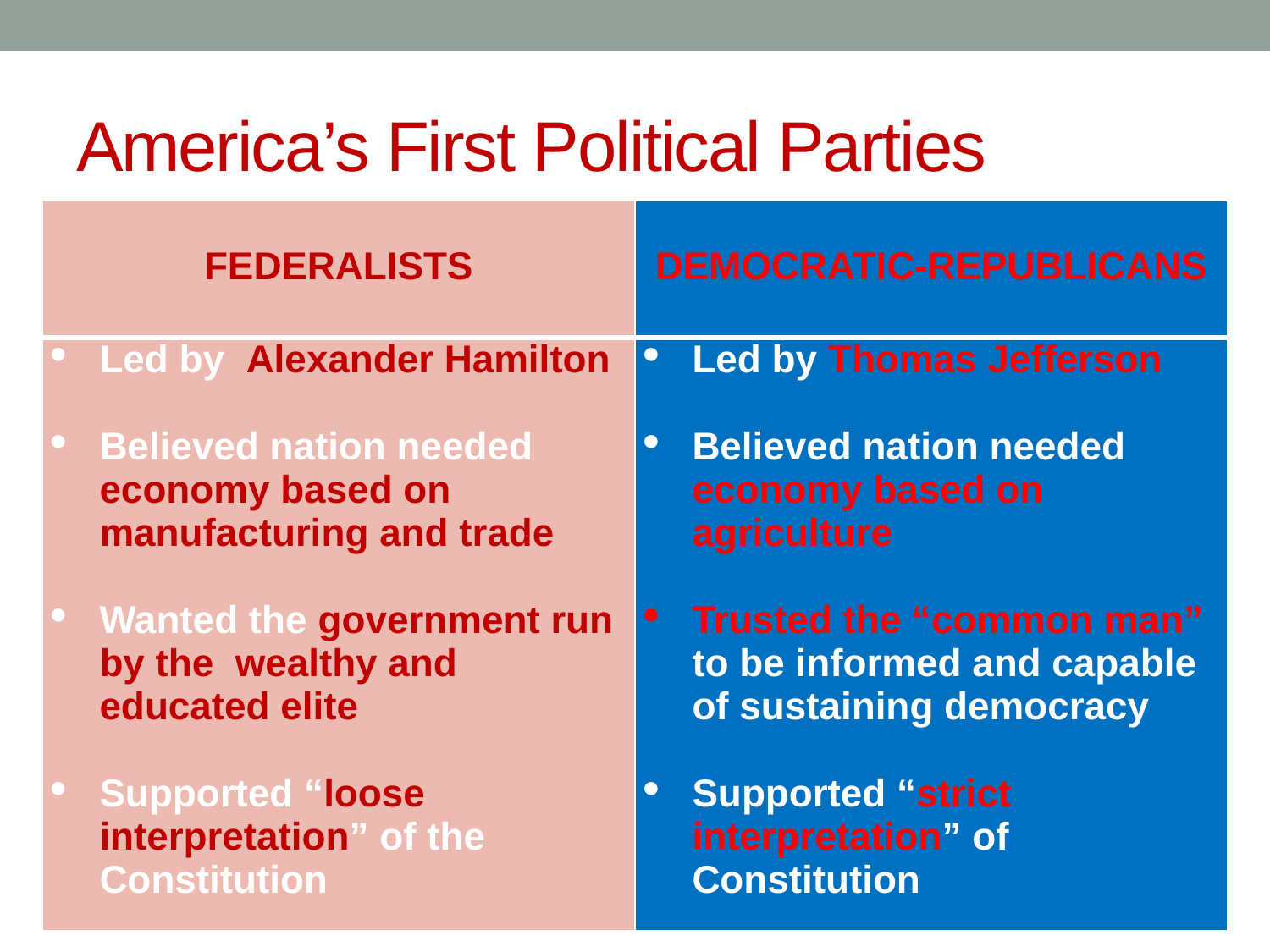

# America’s First Political Parties
| FEDERALISTS | DEMOCRATIC-REPUBLICANS |
| --- | --- |
| Led by Alexander Hamilton Believed nation needed economy based on manufacturing and trade Wanted the government run by the wealthy and educated elite   Supported “loose interpretation” of the Constitution | Led by Thomas Jefferson Believed nation needed economy based on agriculture   Trusted the “common man” to be informed and capable of sustaining democracy   Supported “strict interpretation” of Constitution |